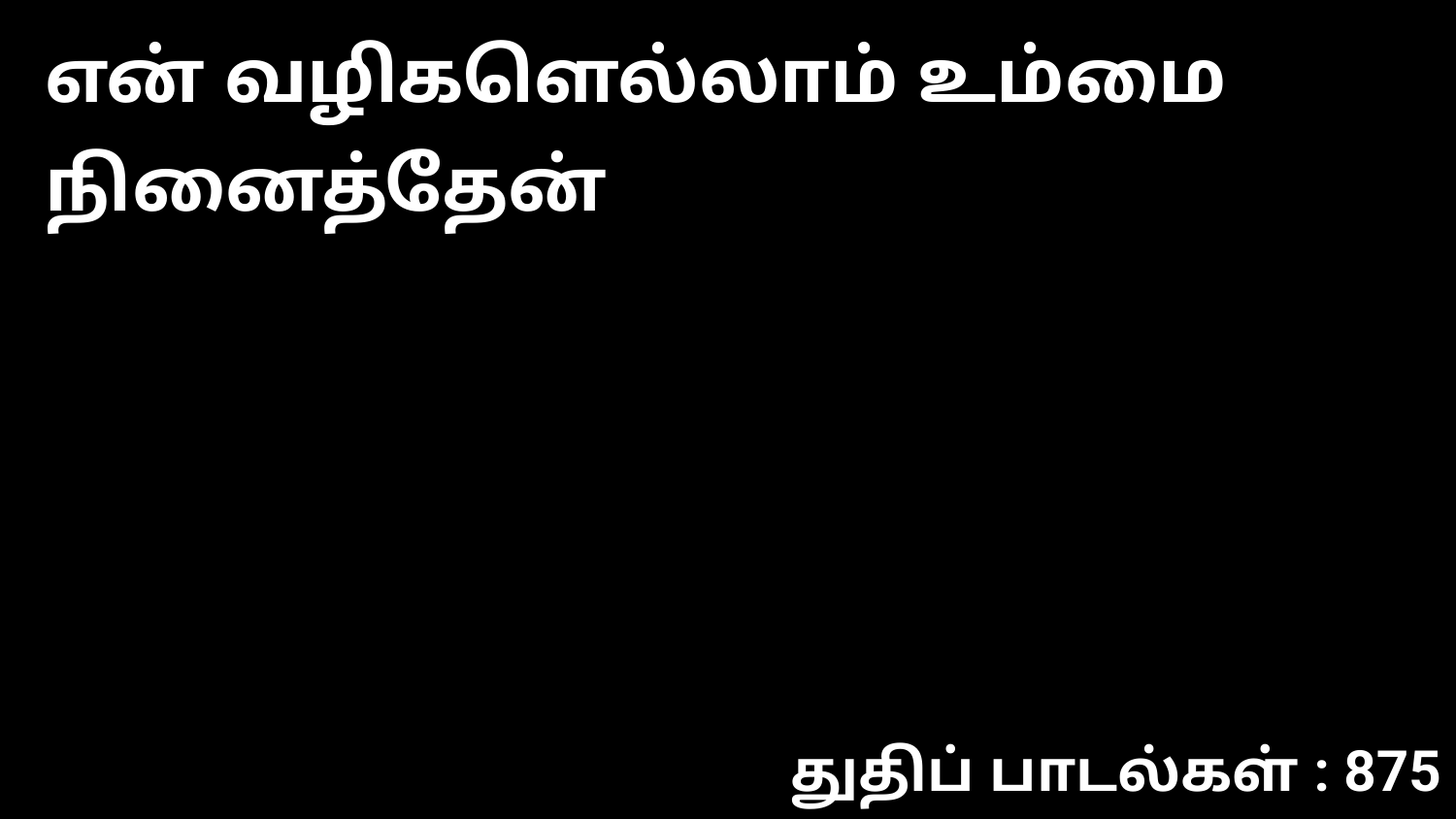

என் வழிகளெல்லாம் உம்மை நினைத்தேன்
துதிப் பாடல்கள் : 875